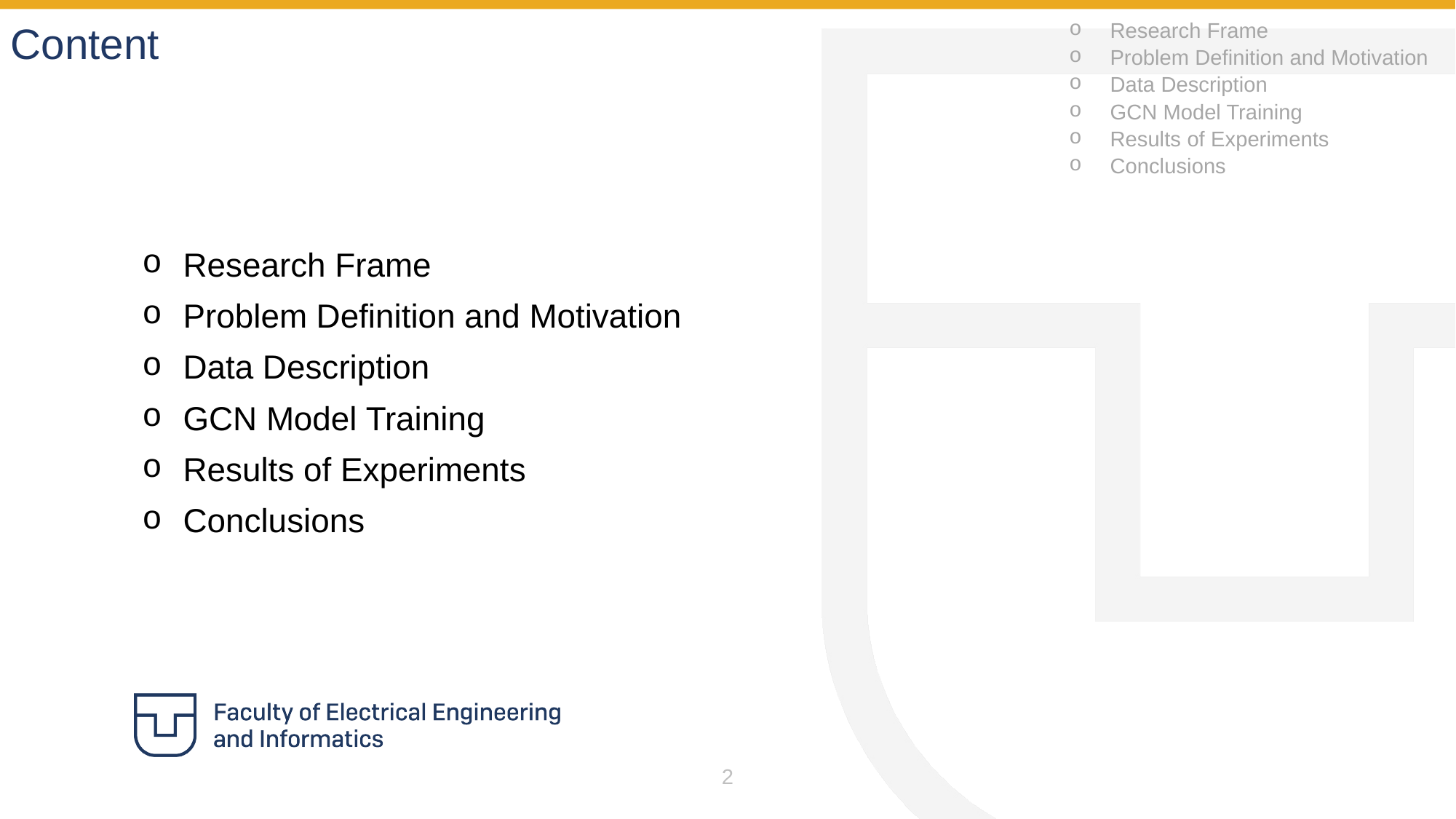

Content
Research Frame
Problem Definition and Motivation
Data Description
GCN Model Training
Results of Experiments
Conclusions
Research Frame
Problem Definition and Motivation
Data Description
GCN Model Training
Results of Experiments
Conclusions